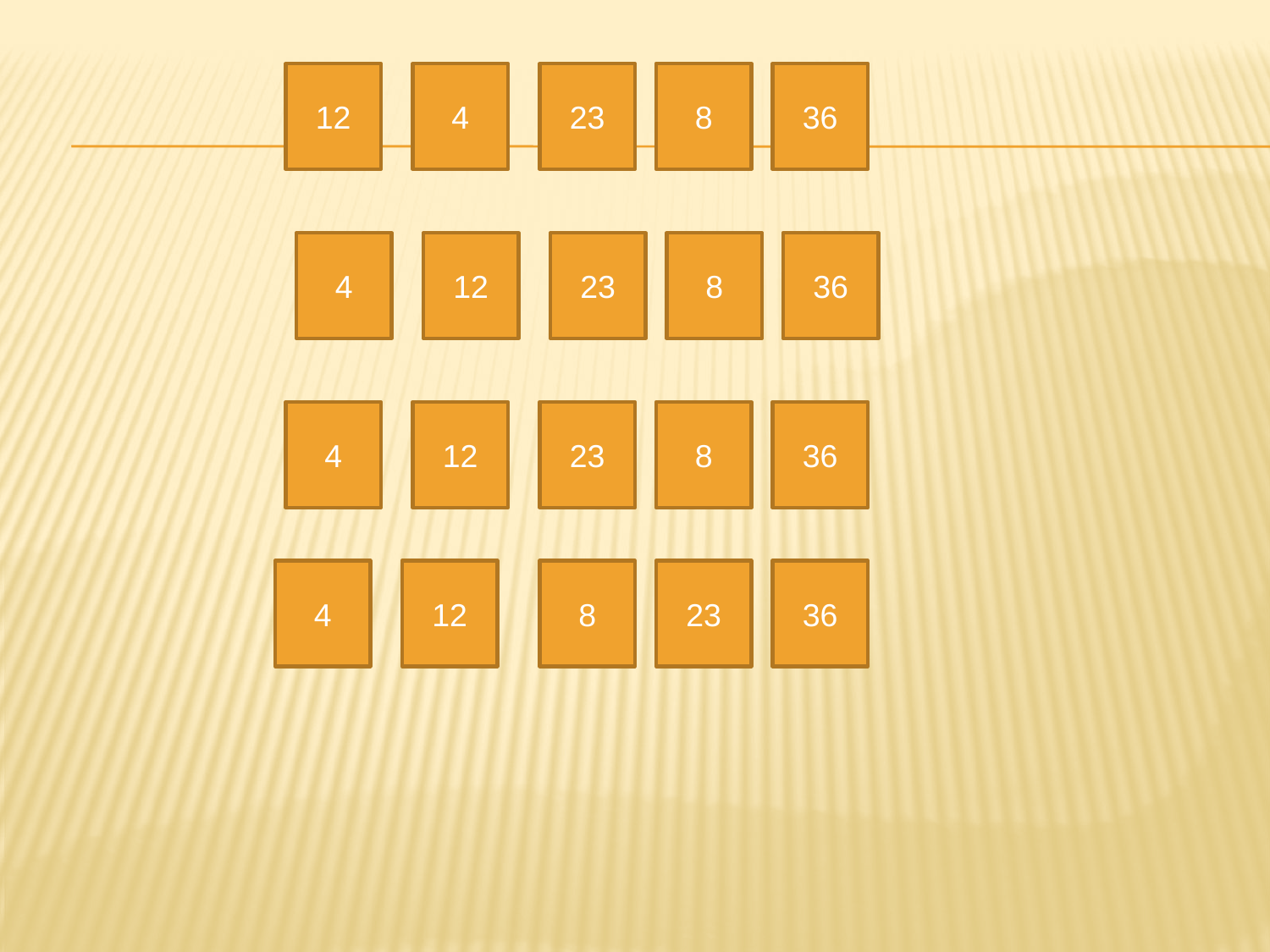

12
4
23
8
36
4
12
23
8
36
4
12
23
8
36
4
12
8
23
36